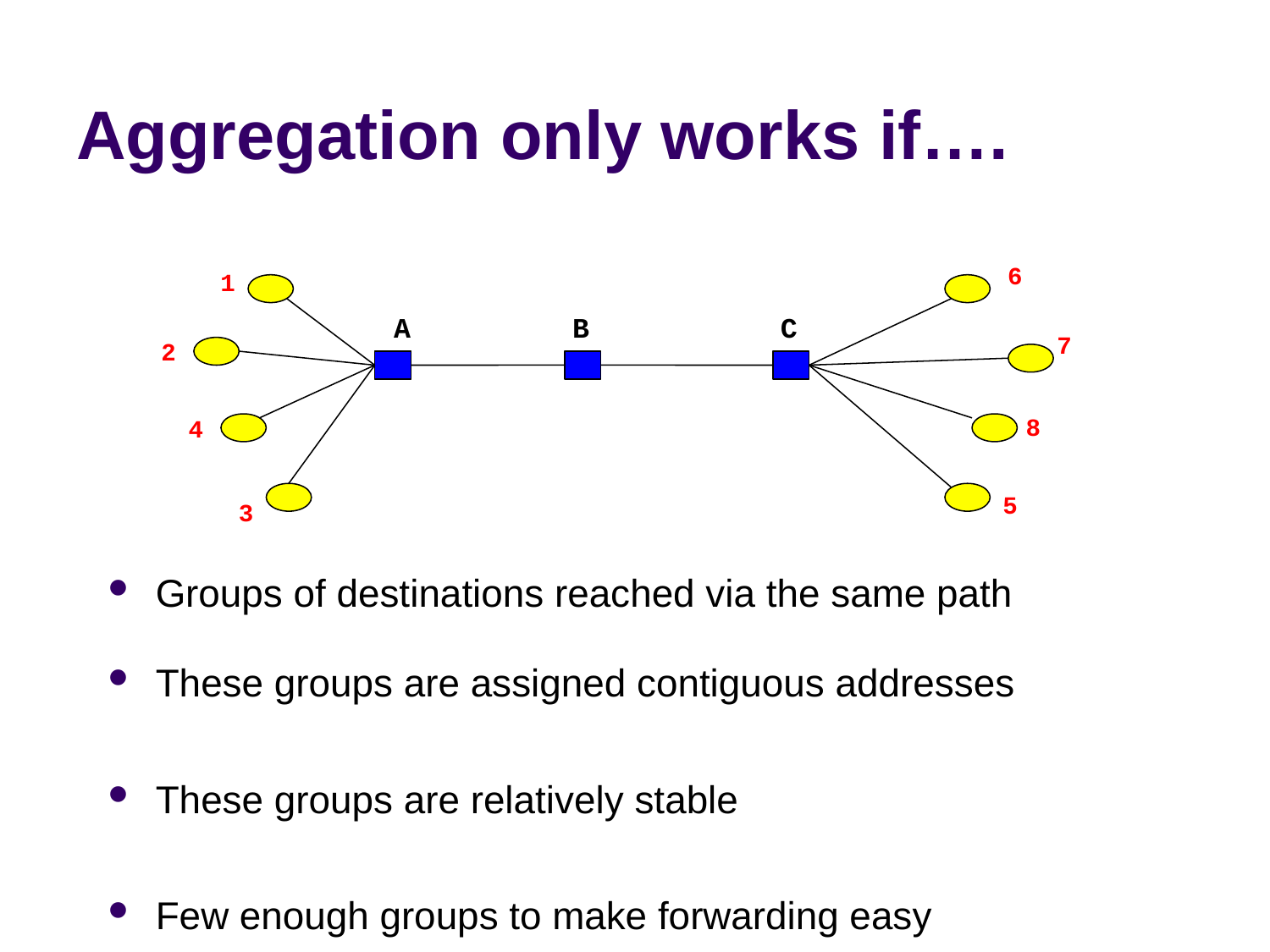

# Aggregation only works if….
6
1

A
B
C
7
2

8
4

5
3
Groups of destinations reached via the same path

These groups are assigned contiguous addresses

These groups are relatively stable

Few enough groups to make forwarding easy